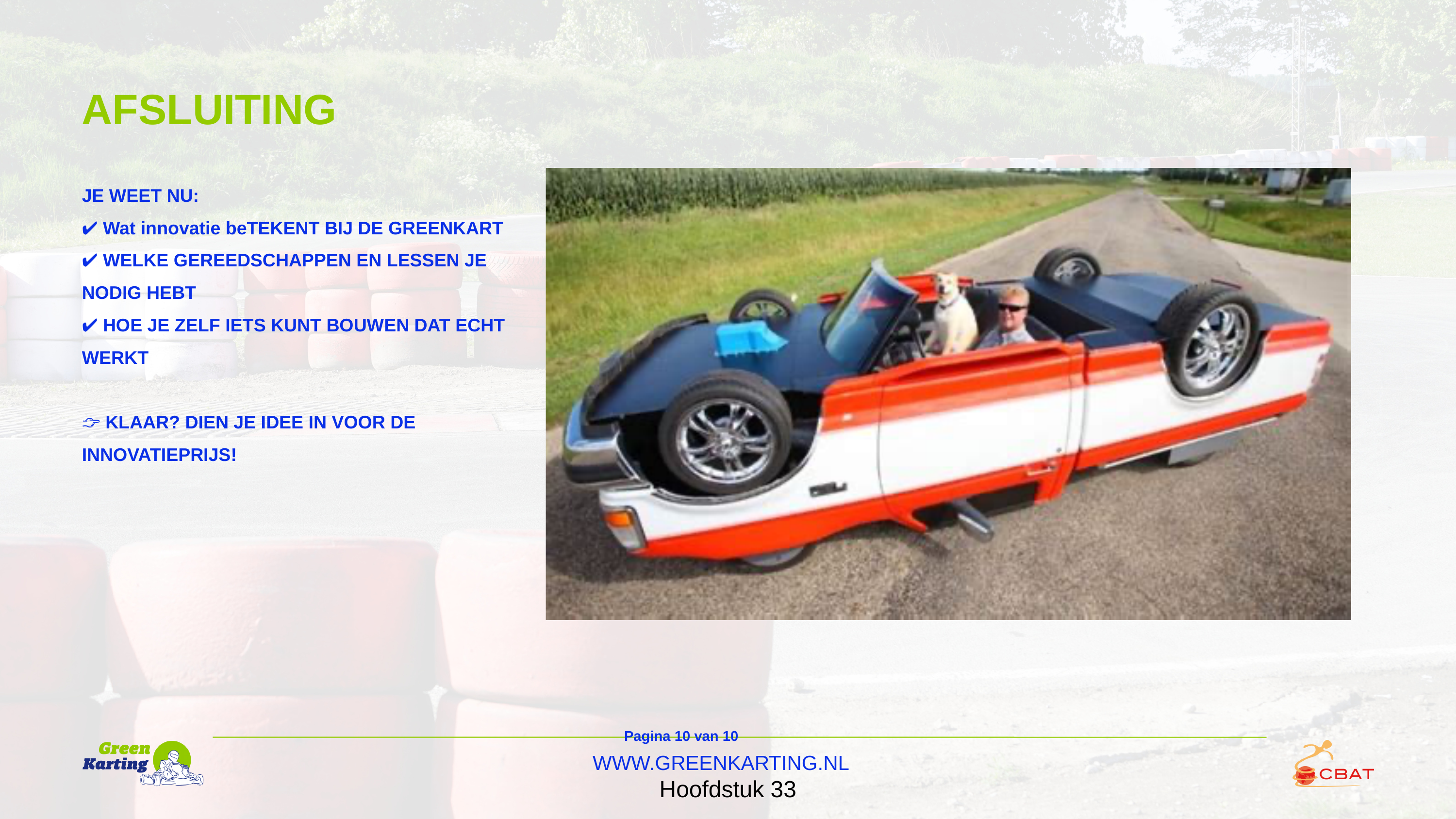

AFSLUITING

JE WEET NU:
✔️ Wat innovatie beTEKENT BIJ DE GREENKART
✔️ WELKE GEREEDSCHAPPEN EN LESSEN JE NODIG HEBT
✔️ HOE JE ZELF IETS KUNT BOUWEN DAT ECHT WERKT

👉 KLAAR? DIEN JE IDEE IN VOOR DE INNOVATIEPRIJS!

Pagina 10 van 10

WWW.GREENKARTING.NL
Hoofdstuk 33